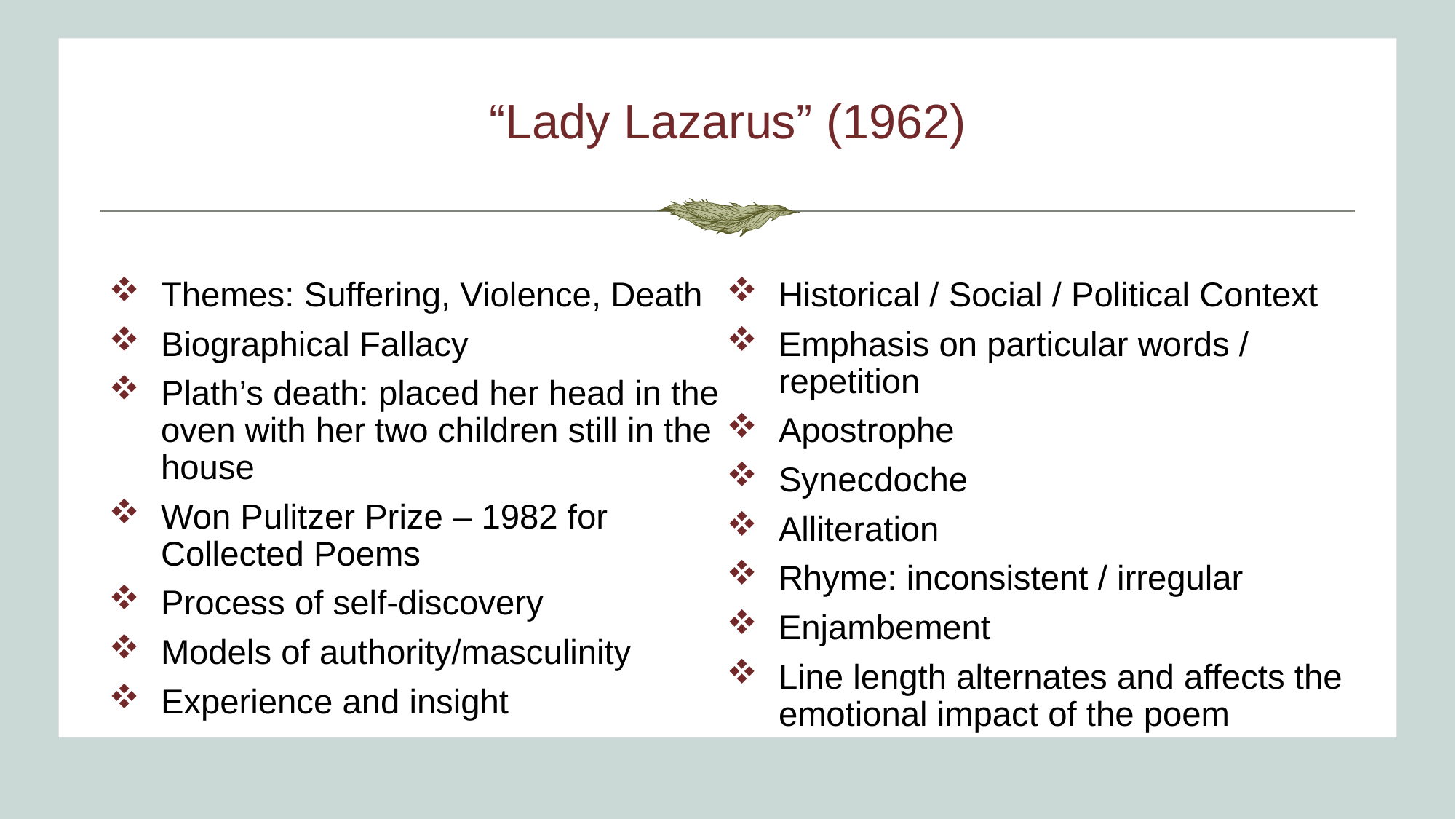

# “Lady Lazarus” (1962)
Themes: Suffering, Violence, Death
Biographical Fallacy
Plath’s death: placed her head in the oven with her two children still in the house
Won Pulitzer Prize – 1982 for Collected Poems
Process of self-discovery
Models of authority/masculinity
Experience and insight
Historical / Social / Political Context
Emphasis on particular words / repetition
Apostrophe
Synecdoche
Alliteration
Rhyme: inconsistent / irregular
Enjambement
Line length alternates and affects the emotional impact of the poem